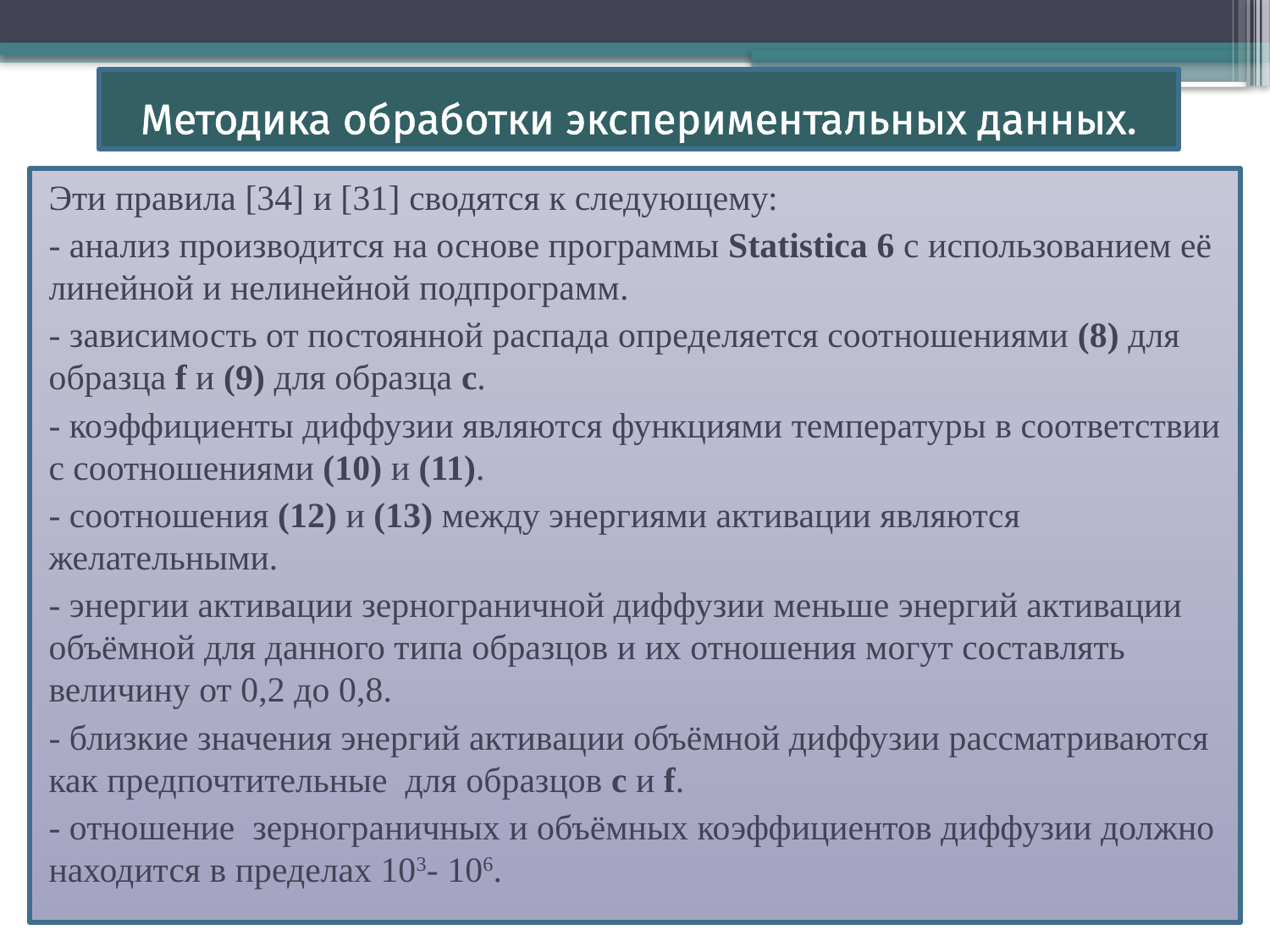

# Методика обработки экспериментальных данных.
Эти правила [34] и [31] сводятся к следующему:
- анализ производится на основе программы Statistica 6 с использованием её линейной и нелинейной подпрограмм.
- зависимость от постоянной распада определяется соотношениями (8) для образца f и (9) для образца с.
- коэффициенты диффузии являются функциями температуры в соответствии с соотношениями (10) и (11).
- соотношения (12) и (13) между энергиями активации являются желательными.
- энергии активации зернограничной диффузии меньше энергий активации объёмной для данного типа образцов и их отношения могут составлять величину от 0,2 до 0,8.
- близкие значения энергий активации объёмной диффузии рассматриваются как предпочтительные  для образцов с и f.
- отношение  зернограничных и объёмных коэффициентов диффузии должно находится в пределах 103- 106.